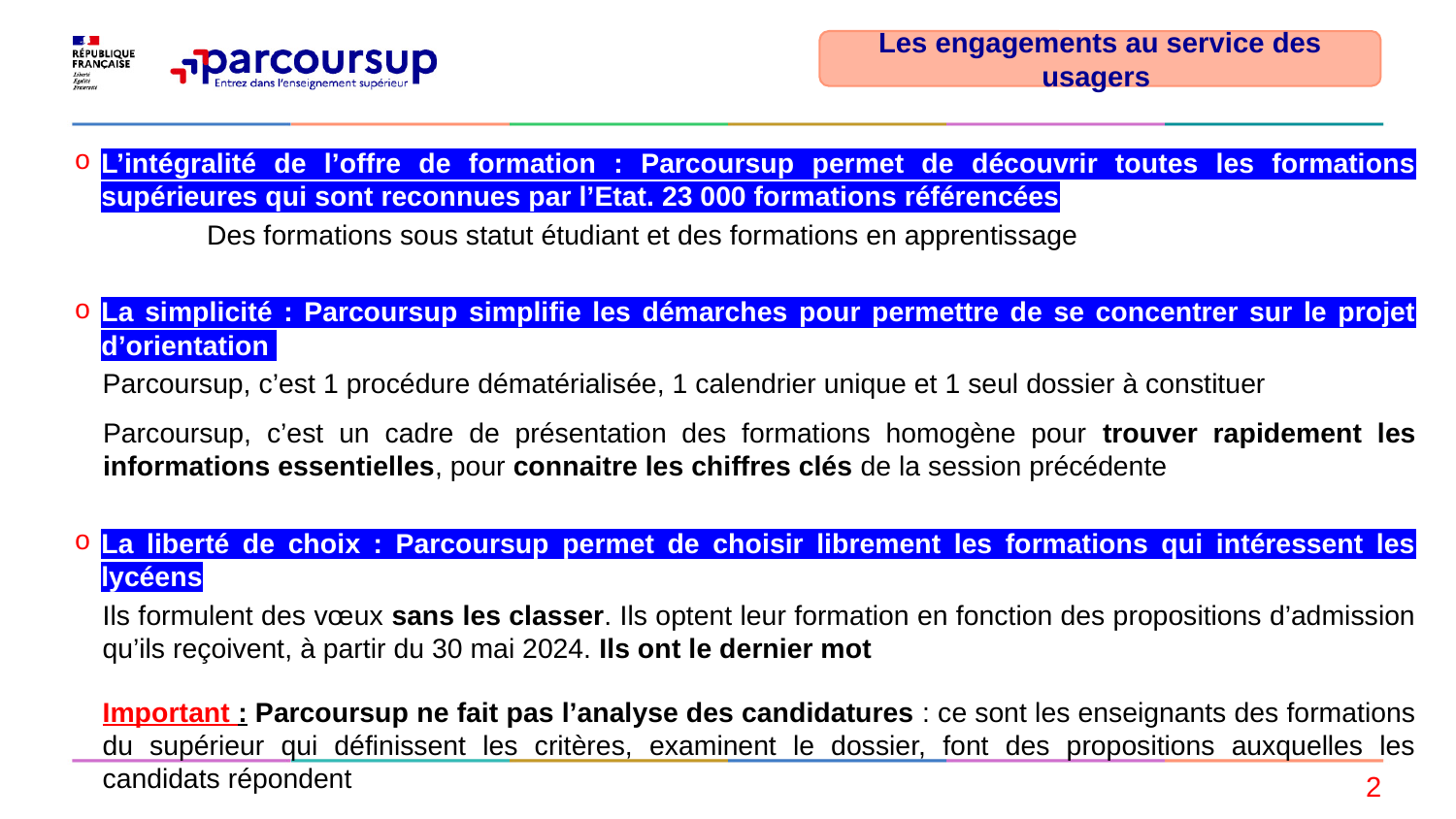

Les engagements au service des usagers
L’intégralité de l’offre de formation : Parcoursup permet de découvrir toutes les formations supérieures qui sont reconnues par l’Etat. 23 000 formations référencées
	Des formations sous statut étudiant et des formations en apprentissage

La simplicité : Parcoursup simplifie les démarches pour permettre de se concentrer sur le projet d’orientation
Parcoursup, c’est 1 procédure dématérialisée, 1 calendrier unique et 1 seul dossier à constituer
	Parcoursup, c’est un cadre de présentation des formations homogène pour trouver rapidement les informations essentielles, pour connaitre les chiffres clés de la session précédente

La liberté de choix : Parcoursup permet de choisir librement les formations qui intéressent les lycéens
Ils formulent des vœux sans les classer. Ils optent leur formation en fonction des propositions d’admission qu’ils reçoivent, à partir du 30 mai 2024. Ils ont le dernier mot

Important : Parcoursup ne fait pas l’analyse des candidatures : ce sont les enseignants des formations du supérieur qui définissent les critères, examinent le dossier, font des propositions auxquelles les candidats répondent

2